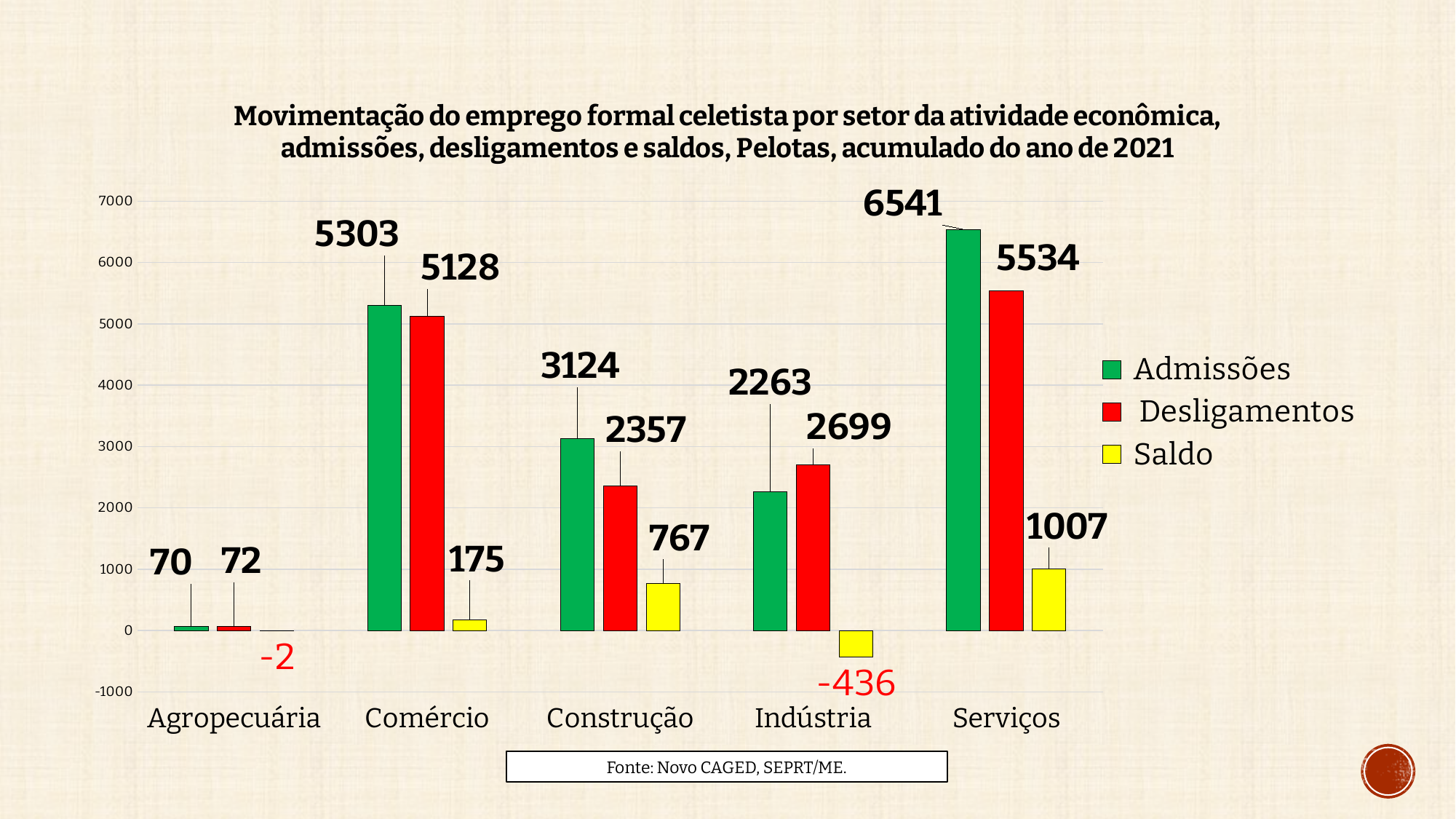

### Chart

| Category |
|---|

### Chart: Movimentação do emprego formal celetista por setor da atividade econômica, admissões, desligamentos e saldos, Pelotas, acumulado do ano de 2021

| Category |  Admissões |   Desligamentos |  Saldo |
|---|---|---|---|
| Agropecuária | 70.0 | 72.0 | -2.0 |
| Comércio | 5303.0 | 5128.0 | 175.0 |
| Construção | 3124.0 | 2357.0 | 767.0 |
| Indústria | 2263.0 | 2699.0 | -436.0 |
| Serviços | 6541.0 | 5534.0 | 1007.0 |

### Chart

| Category |
|---|
Fonte: Novo CAGED, SEPRT/ME.